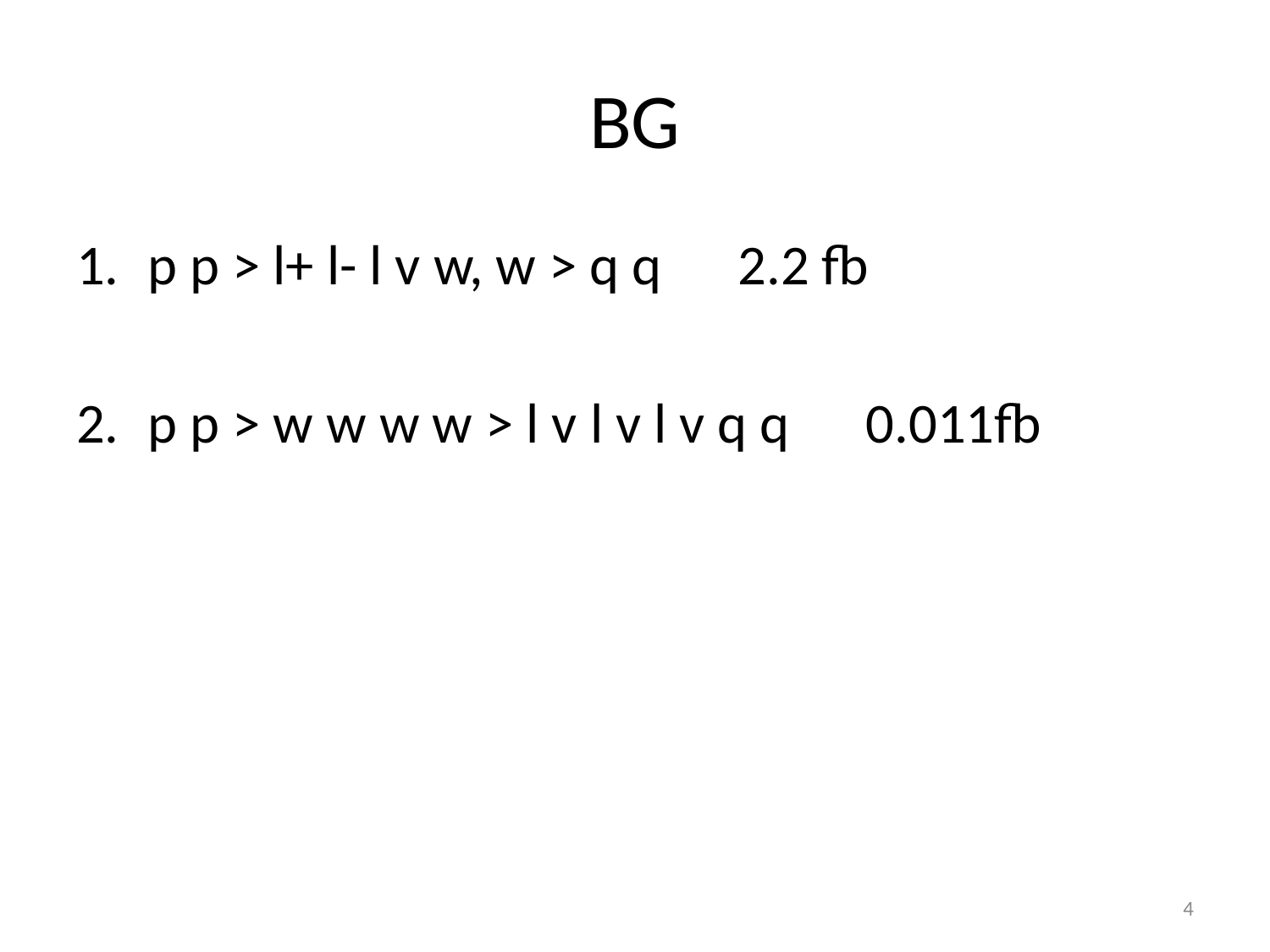

# BG
p p > l+ l- l v w, w > q q      2.2 fb

p p > w w w w > l v l v l v q q      0.011fb
4